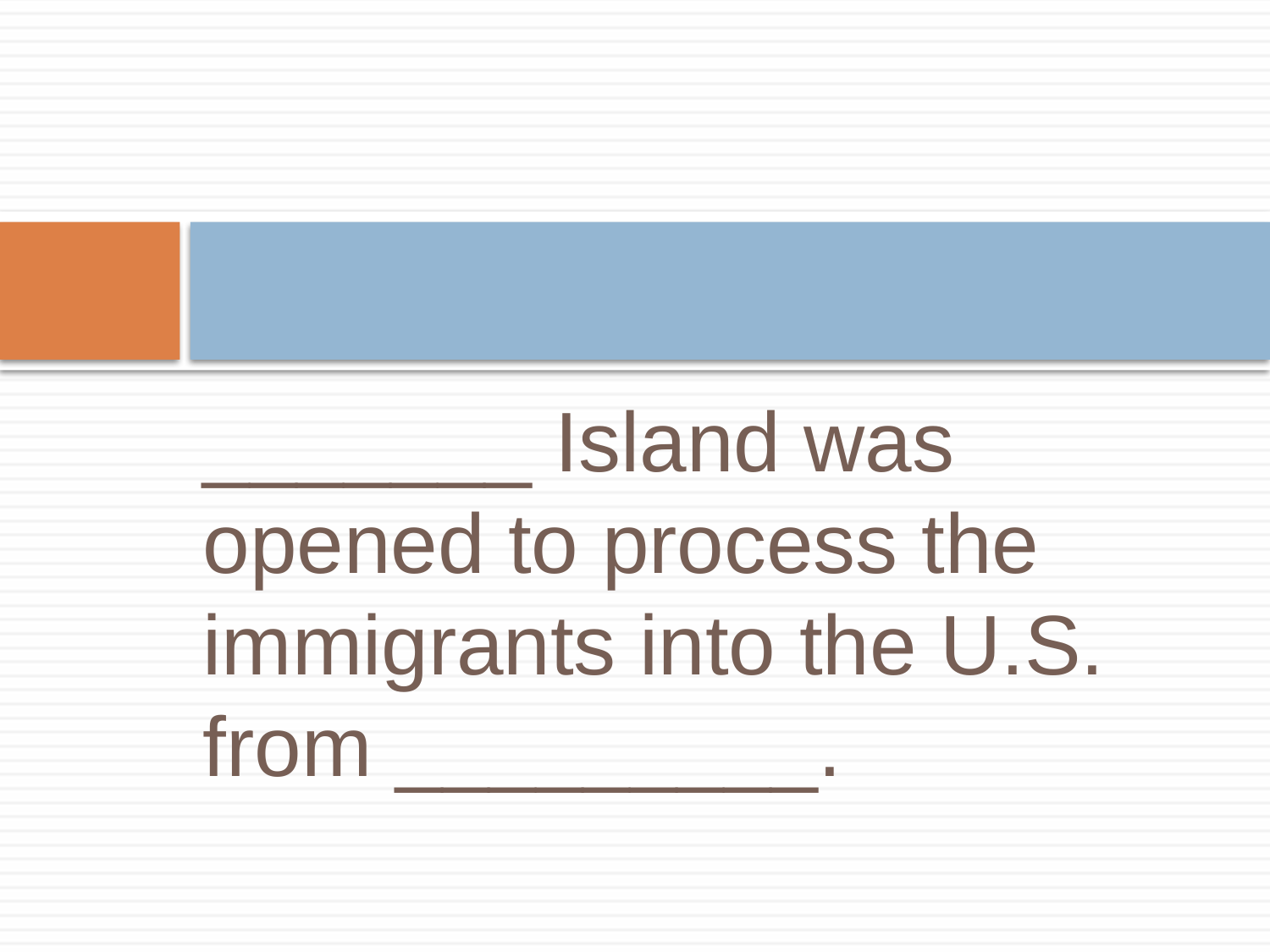

#
_______ Island was opened to process the immigrants into the U.S. from _________.